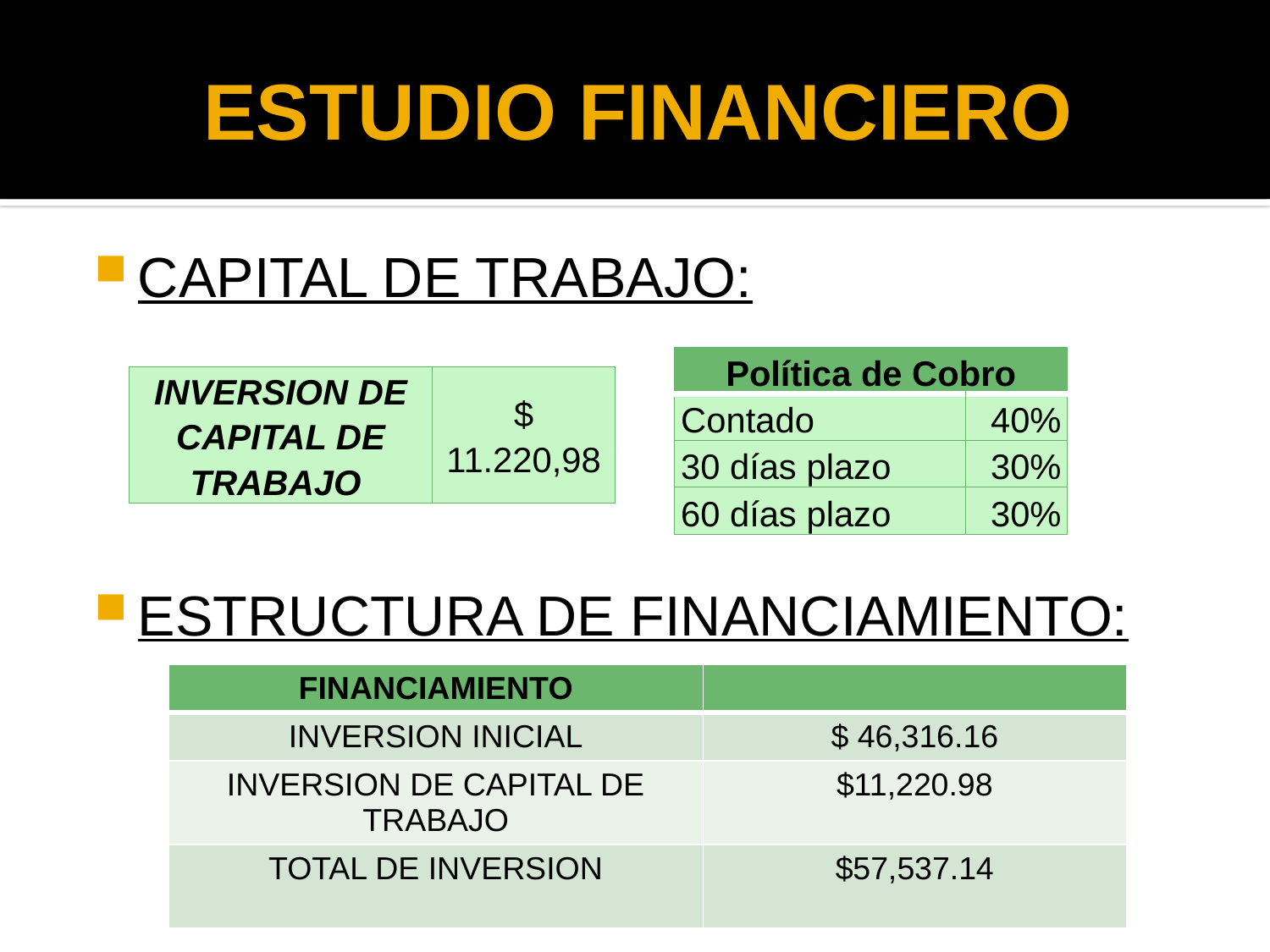

# ESTUDIO FINANCIERO
CAPITAL DE TRABAJO:

ESTRUCTURA DE FINANCIAMIENTO:
| Política de Cobro |  |
| --- | --- |
| Contado | 40% |
| 30 días plazo | 30% |
| 60 días plazo | 30% |
| INVERSION DE CAPITAL DE TRABAJO | $ 11.220,98 |
| --- | --- |
| FINANCIAMIENTO |  |
| --- | --- |
| INVERSION INICIAL | $ 46,316.16 |
| INVERSION DE CAPITAL DE TRABAJO | $11,220.98 |
| TOTAL DE INVERSION | $57,537.14 |